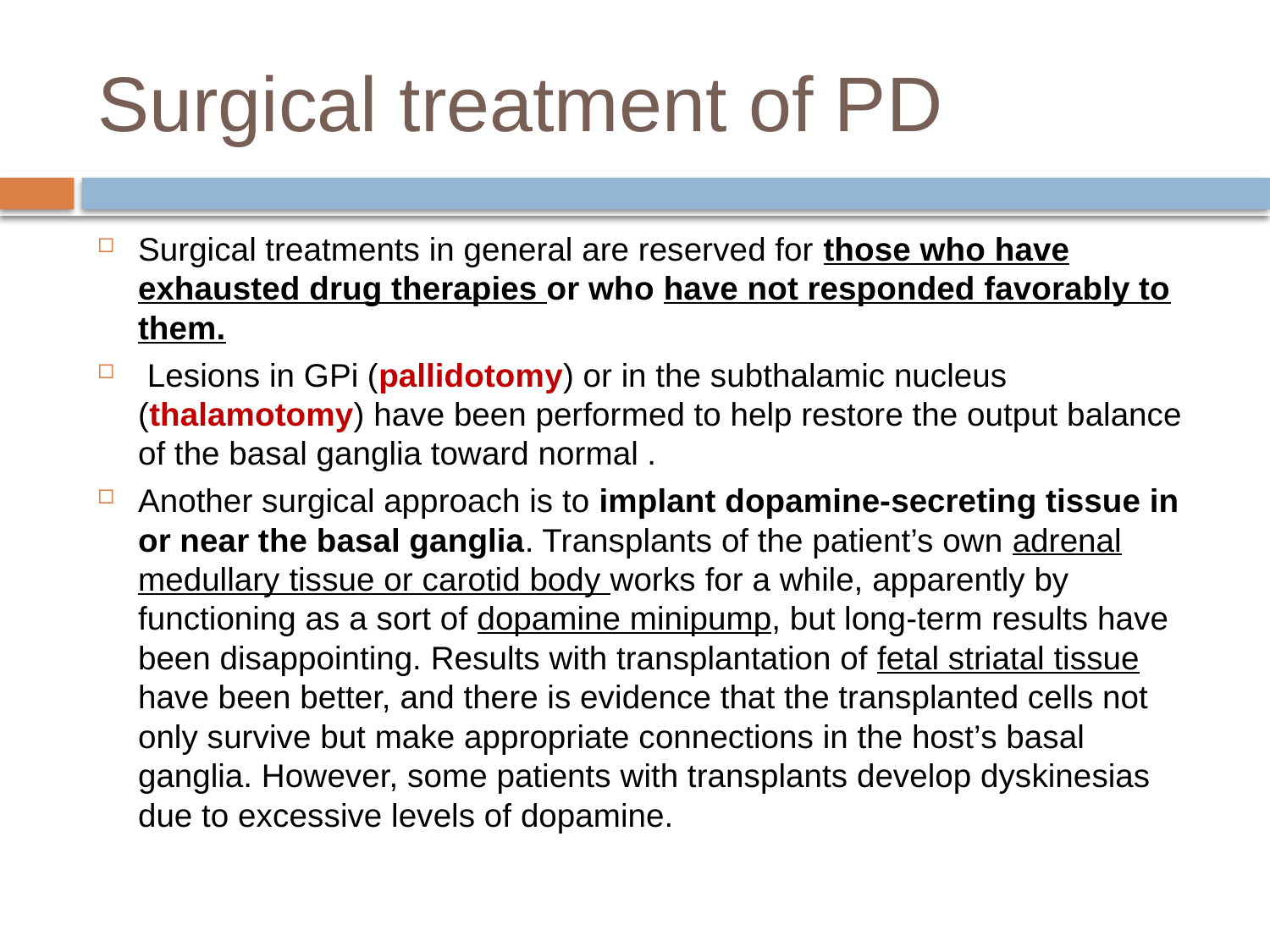

# Surgical treatment of PD
Surgical treatments in general are reserved for those who have exhausted drug therapies or who have not responded favorably to them.
 Lesions in GPi (pallidotomy) or in the subthalamic nucleus (thalamotomy) have been performed to help restore the output balance of the basal ganglia toward normal .
Another surgical approach is to implant dopamine-secreting tissue in or near the basal ganglia. Transplants of the patient’s own adrenal medullary tissue or carotid body works for a while, apparently by functioning as a sort of dopamine minipump, but long-term results have been disappointing. Results with transplantation of fetal striatal tissue have been better, and there is evidence that the transplanted cells not only survive but make appropriate connections in the host’s basal ganglia. However, some patients with transplants develop dyskinesias due to excessive levels of dopamine.